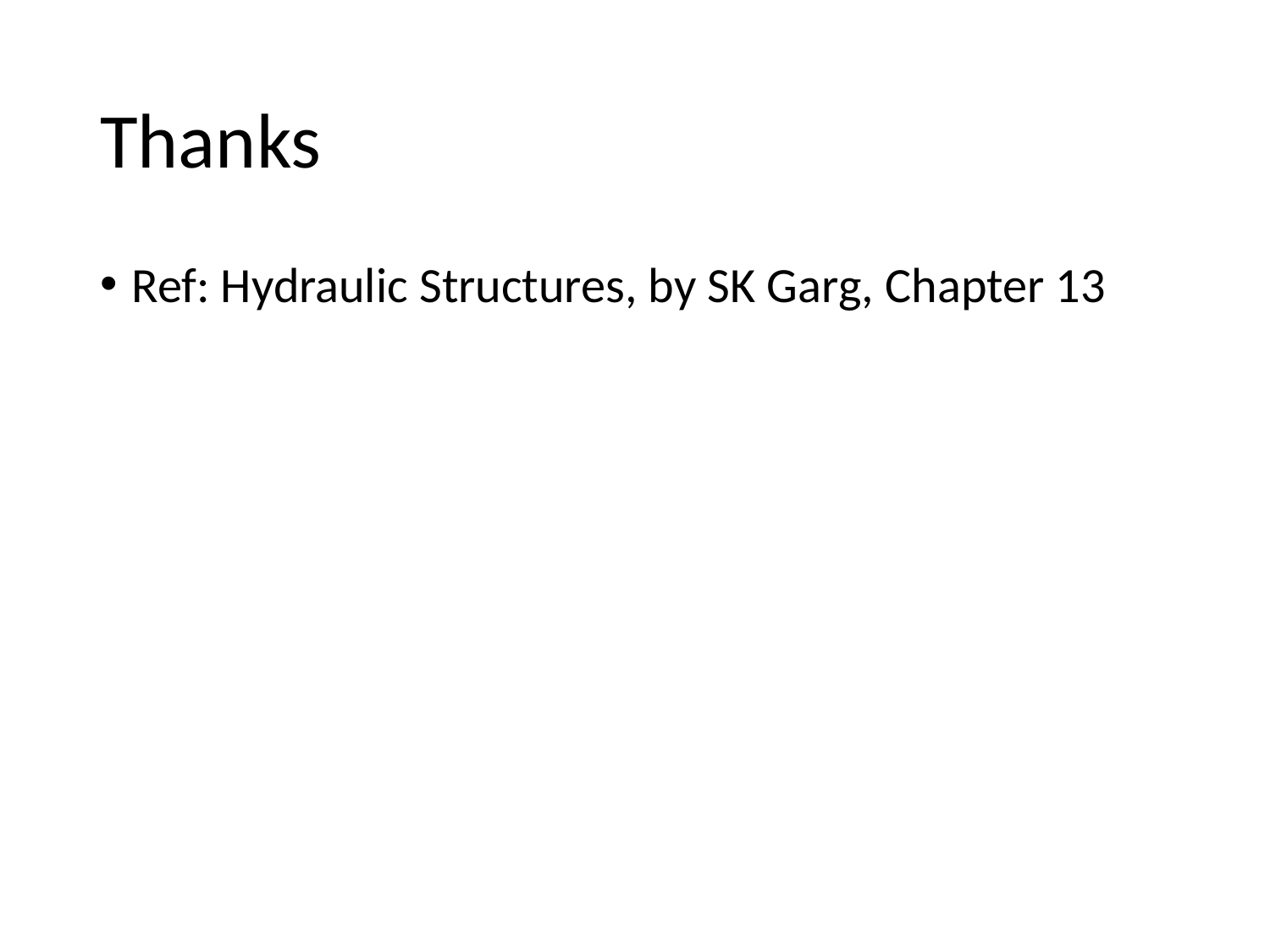

# Thanks
Ref: Hydraulic Structures, by SK Garg, Chapter 13